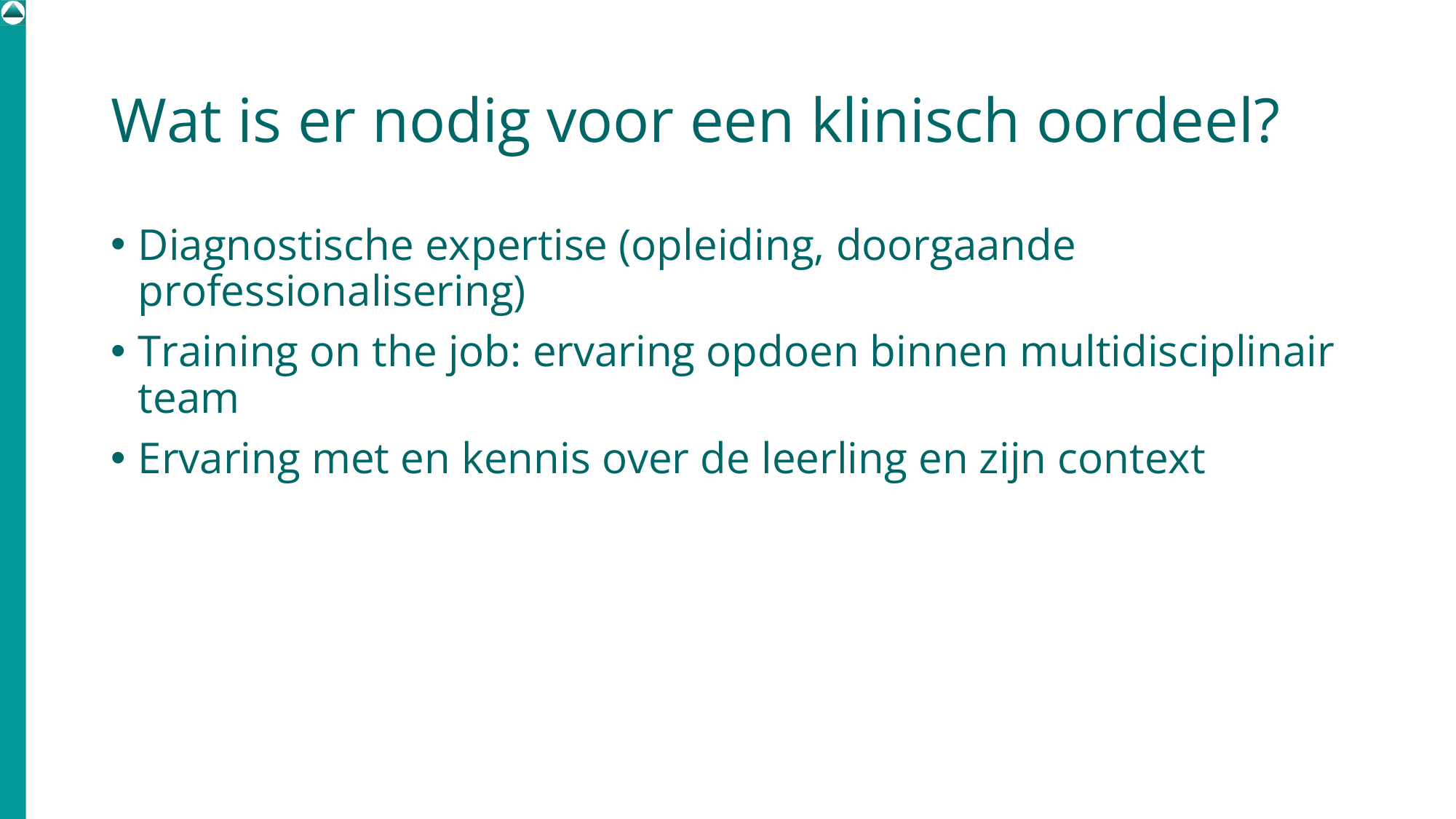

# Wat is er nodig voor een klinisch oordeel?
Diagnostische expertise (opleiding, doorgaande professionalisering)
Training on the job: ervaring opdoen binnen multidisciplinair team
Ervaring met en kennis over de leerling en zijn context